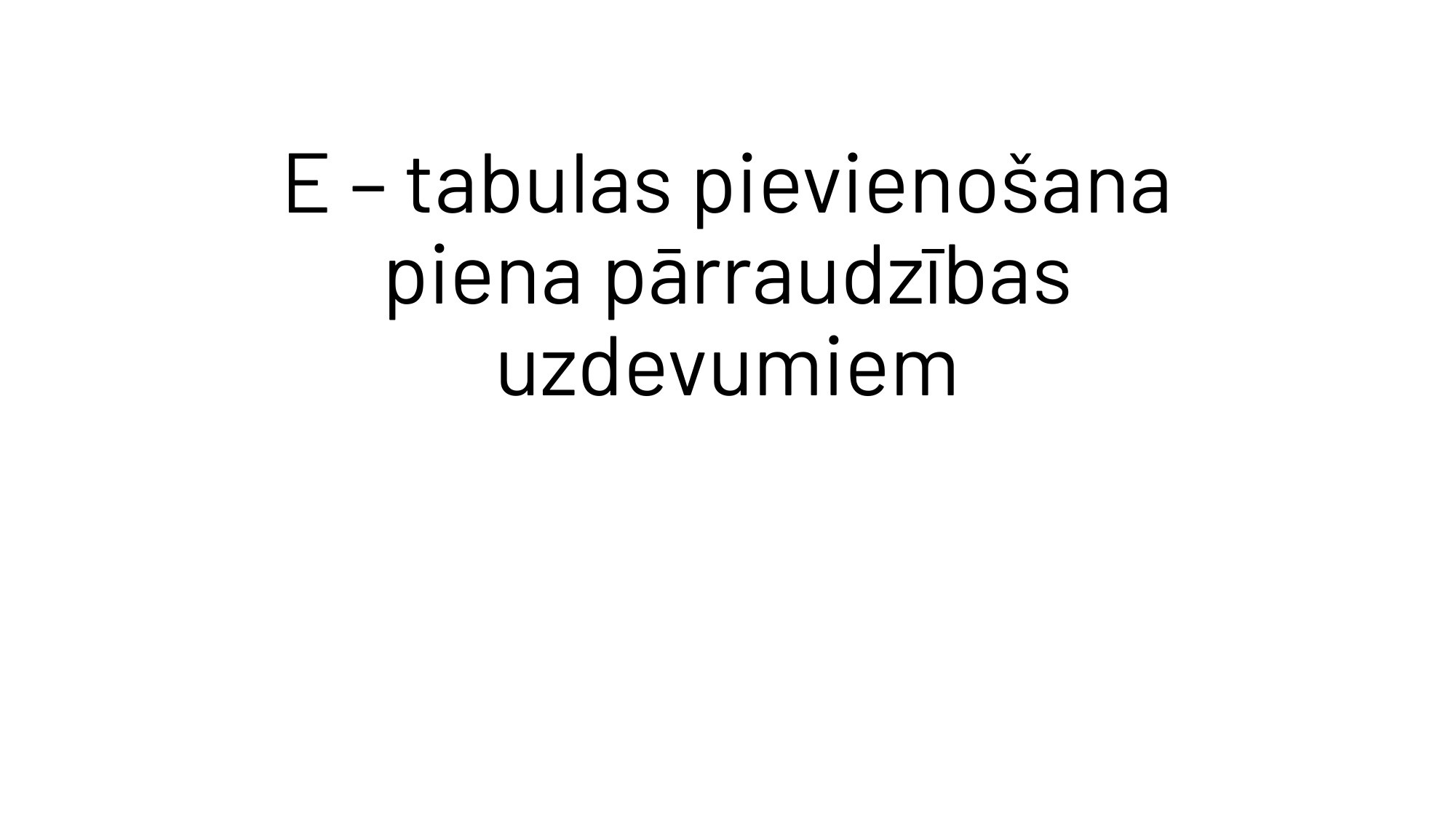

# E – tabulas pievienošana piena pārraudzības uzdevumiem